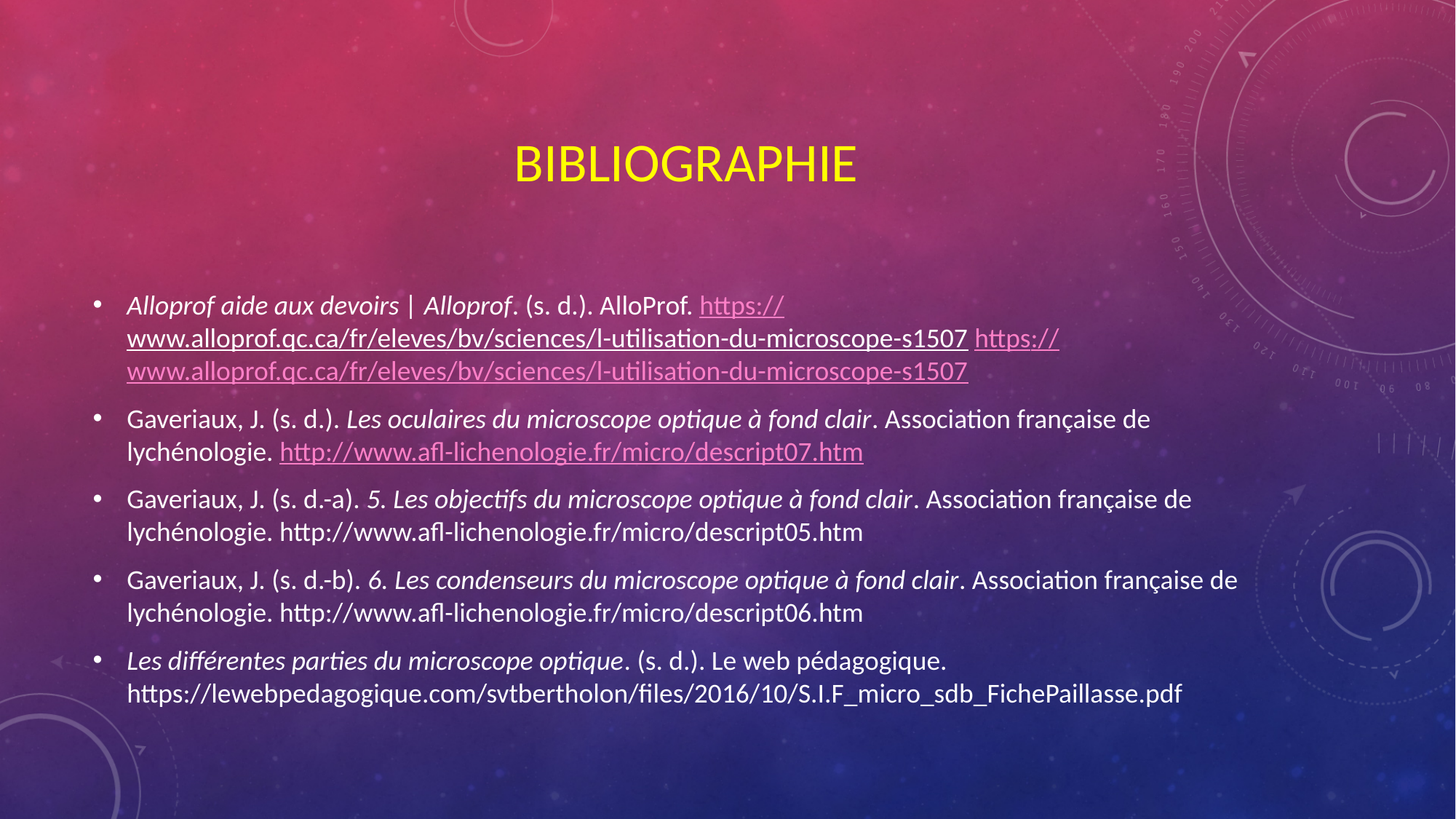

# Bibliographie

Alloprof aide aux devoirs | Alloprof. (s. d.). AlloProf. https://www.alloprof.qc.ca/fr/eleves/bv/sciences/l-utilisation-du-microscope-s1507 https://www.alloprof.qc.ca/fr/eleves/bv/sciences/l-utilisation-du-microscope-s1507
Gaveriaux, J. (s. d.). Les oculaires du microscope optique à fond clair. Association française de lychénologie. http://www.afl-lichenologie.fr/micro/descript07.htm
Gaveriaux, J. (s. d.-a). 5. Les objectifs du microscope optique à fond clair. Association française de lychénologie. http://www.afl-lichenologie.fr/micro/descript05.htm
Gaveriaux, J. (s. d.-b). 6. Les condenseurs du microscope optique à fond clair. Association française de lychénologie. http://www.afl-lichenologie.fr/micro/descript06.htm
Les différentes parties du microscope optique. (s. d.). Le web pédagogique. https://lewebpedagogique.com/svtbertholon/files/2016/10/S.I.F_micro_sdb_FichePaillasse.pdf